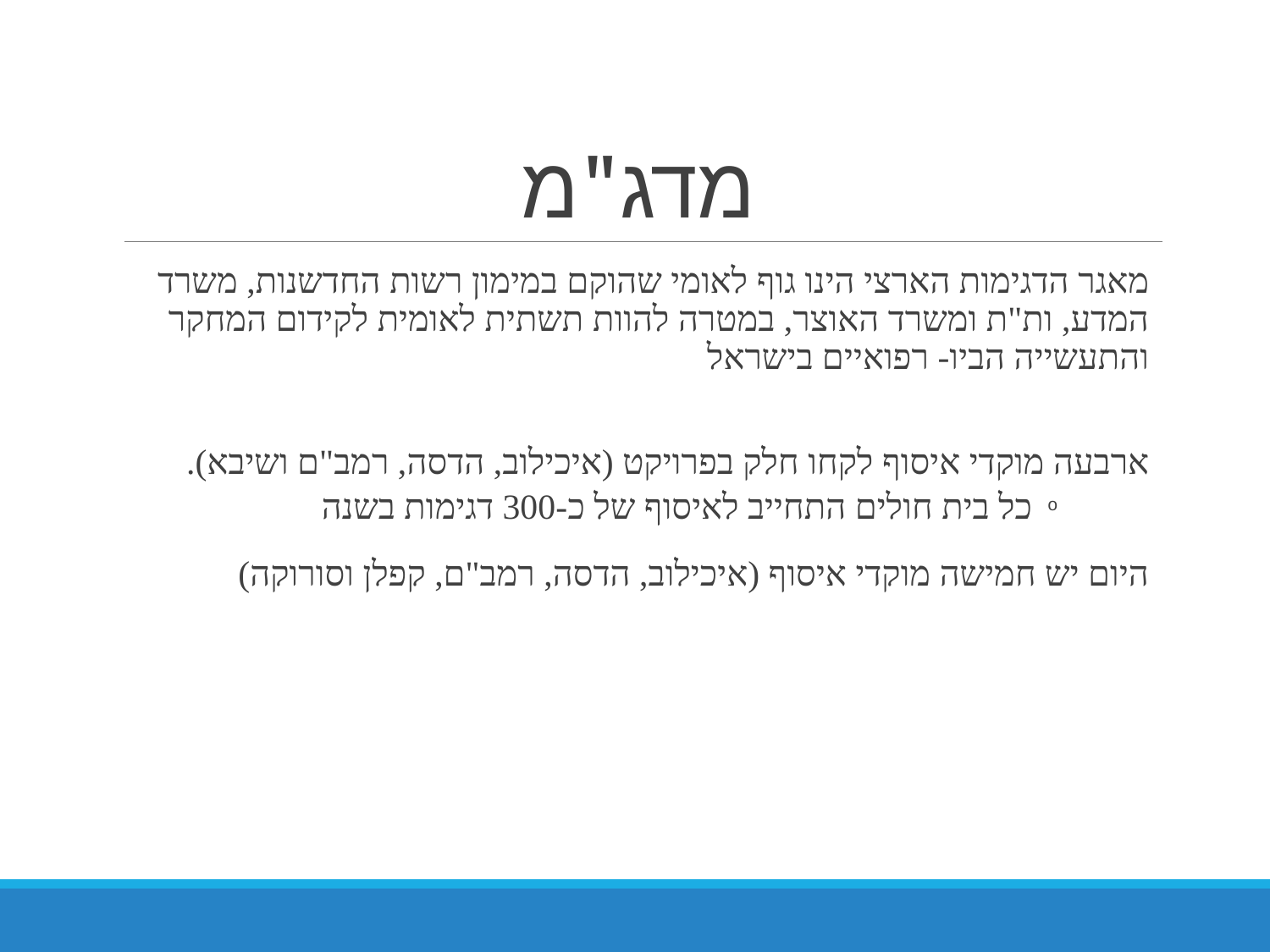

# מדג"מ
מאגר הדגימות הארצי הינו גוף לאומי שהוקם במימון רשות החדשנות, משרד המדע, ות"ת ומשרד האוצר, במטרה להוות תשתית לאומית לקידום המחקר והתעשייה הביו- רפואיים בישראל
ארבעה מוקדי איסוף לקחו חלק בפרויקט (איכילוב, הדסה, רמב"ם ושיבא).
כל בית חולים התחייב לאיסוף של כ-300 דגימות בשנה
היום יש חמישה מוקדי איסוף (איכילוב, הדסה, רמב"ם, קפלן וסורוקה)